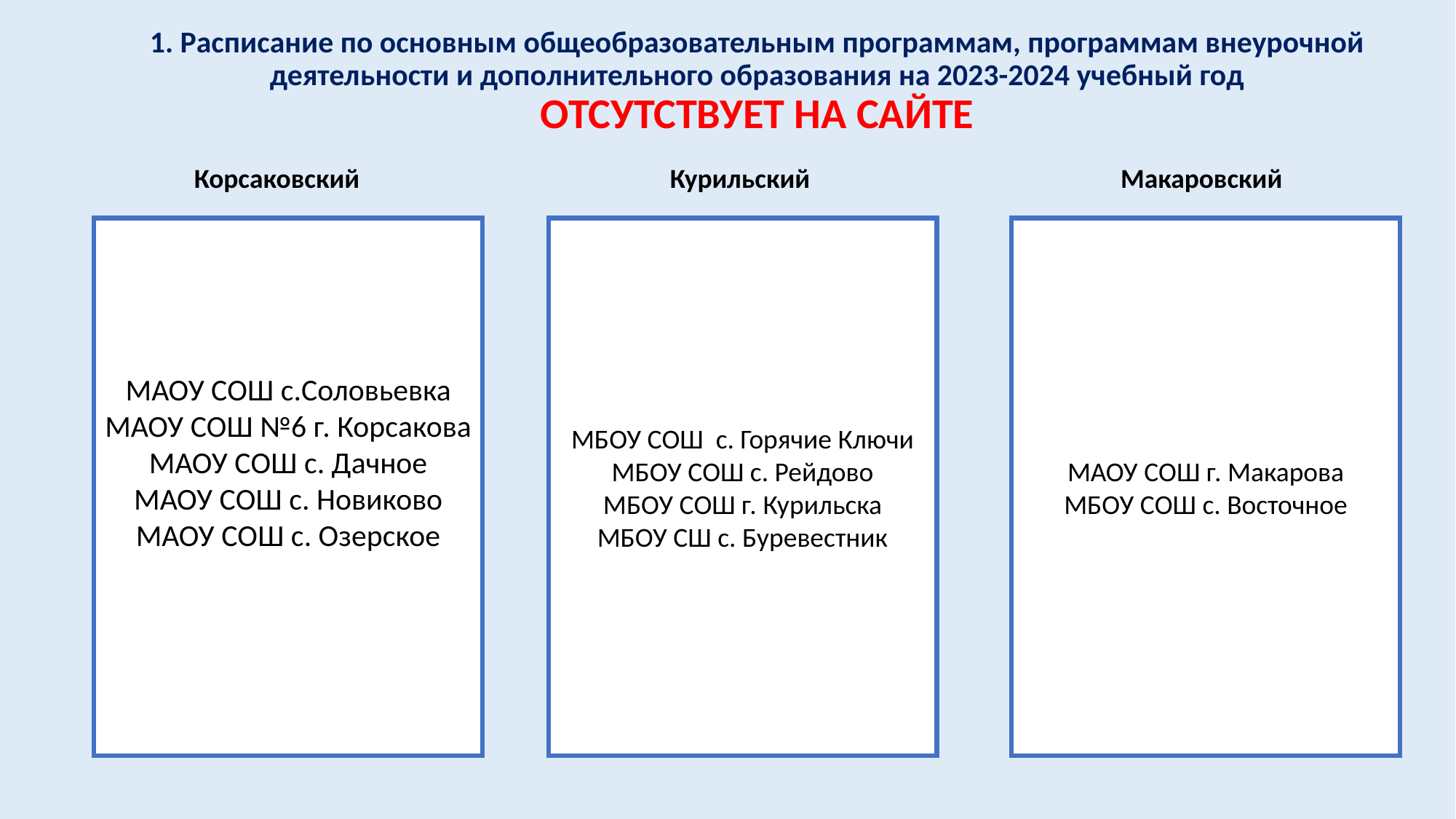

1. Расписание по основным общеобразовательным программам, программам внеурочной деятельности и дополнительного образования на 2023-2024 учебный год
ОТСУТСТВУЕТ НА САЙТЕ
Корсаковский
Курильский
Макаровский
МАОУ СОШ с.Соловьевка
МАОУ СОШ №6 г. Корсакова
МАОУ СОШ с. Дачное
МАОУ СОШ с. Новиково
МАОУ СОШ с. Озерское

МБОУ СОШ  с. Горячие Ключи
МБОУ СОШ с. Рейдово
МБОУ СОШ г. Курильска
МБОУ СШ с. Буревестник
МАОУ СОШ г. Макарова
МБОУ СОШ с. Восточное
| МБОУ СОШ № 3 с. Огоньки |
| --- |
| МАОУ СОШ № 1 г. Анива |
| МАОУ СОШ № 2 г. Анива |
| МАОУ СОШ № 4 с.Таранай |